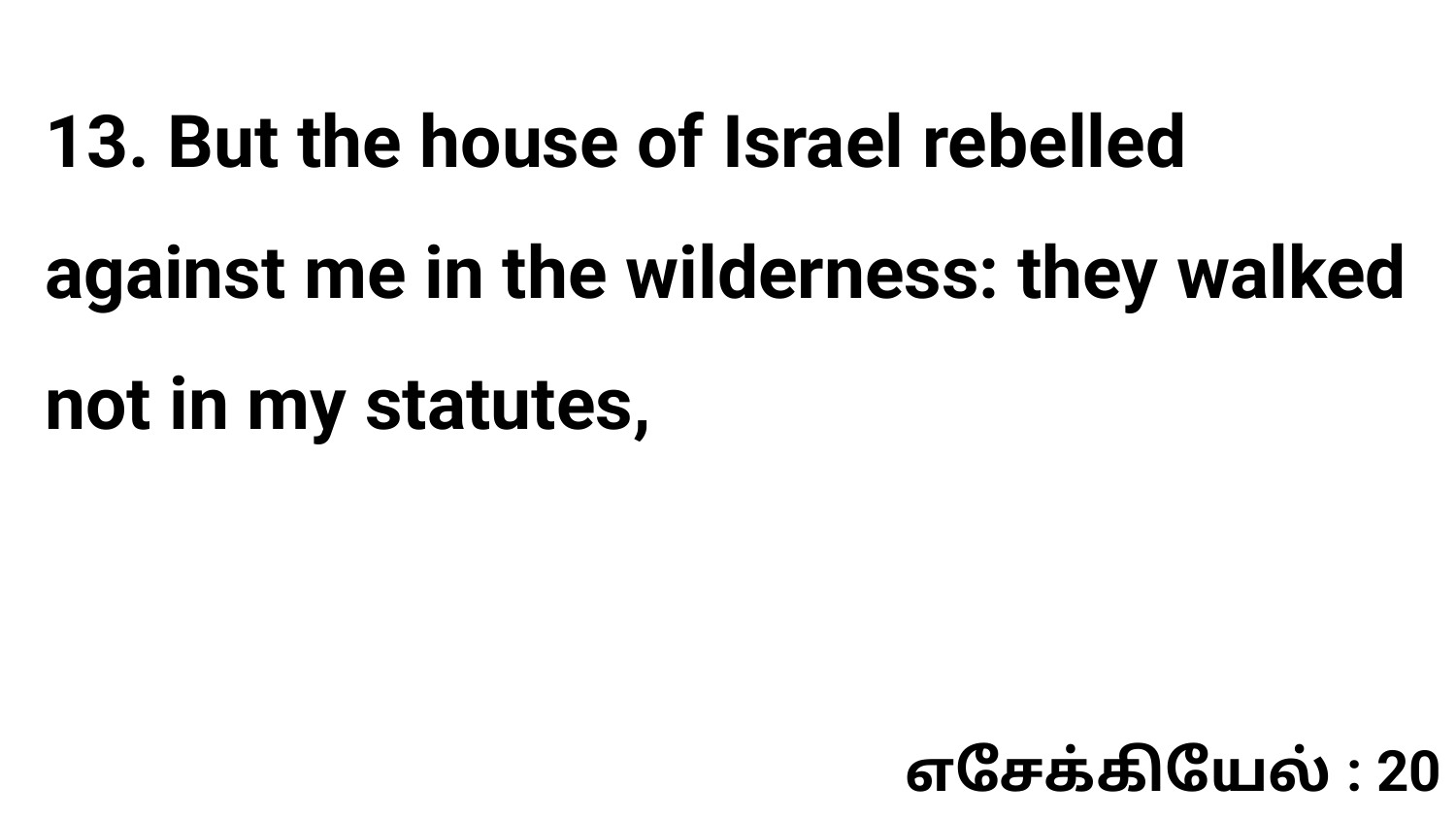

13. But the house of Israel rebelled against me in the wilderness: they walked not in my statutes,
எசேக்கியேல் : 20